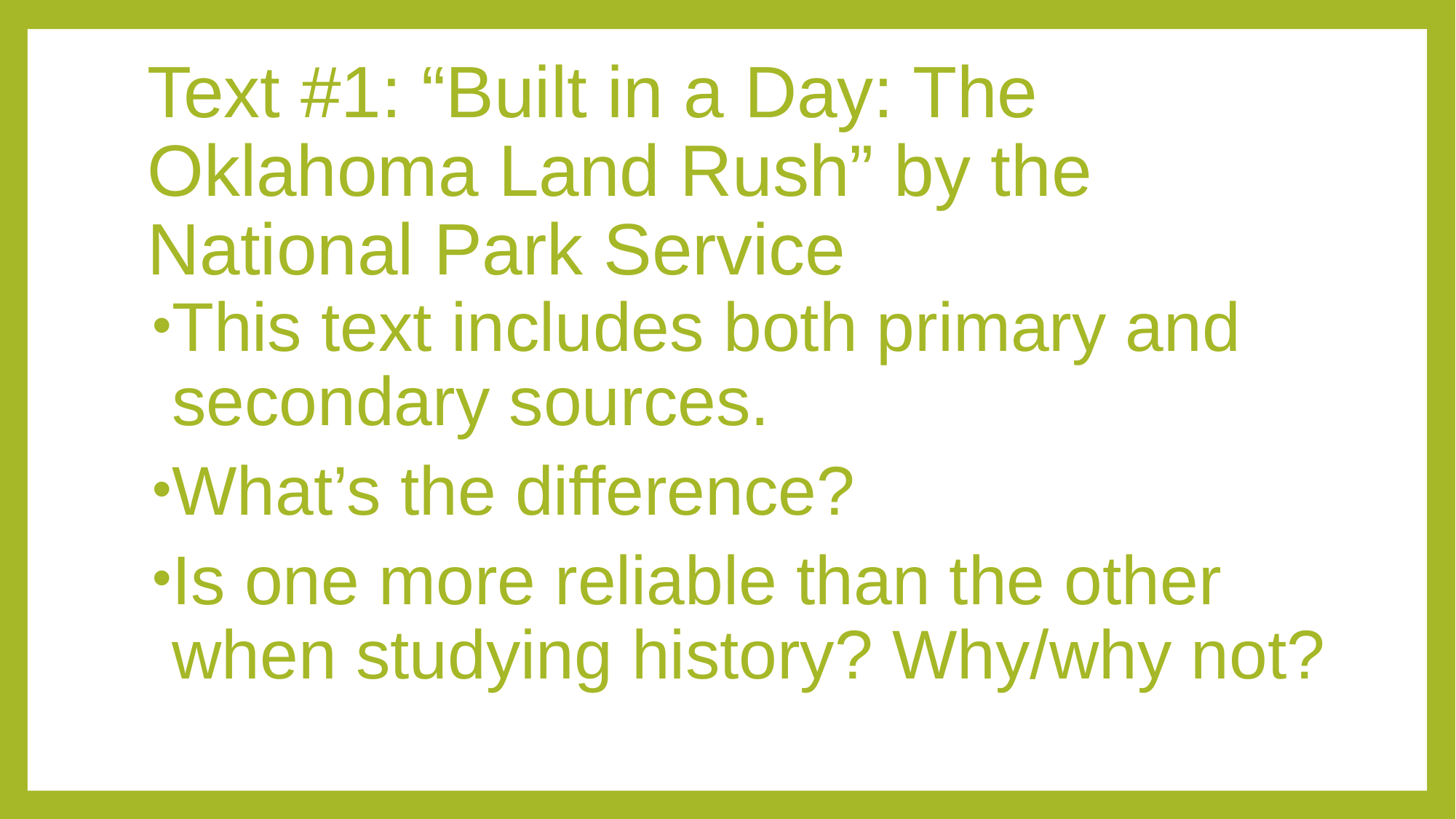

# Text #1: “Built in a Day: The Oklahoma Land Rush” by the National Park Service
This text includes both primary and secondary sources.
What’s the difference?
Is one more reliable than the other when studying history? Why/why not?